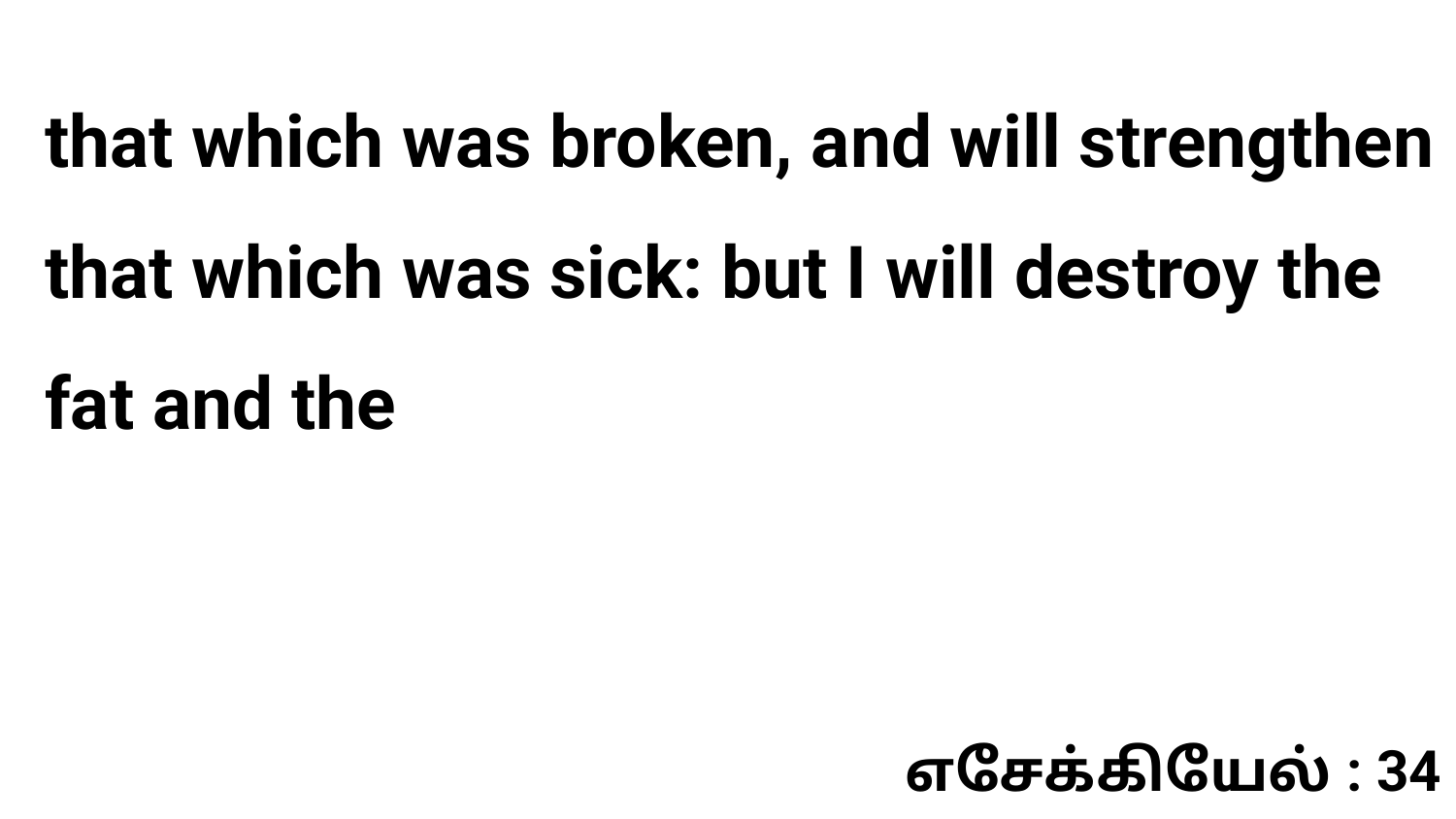

that which was broken, and will strengthen that which was sick: but I will destroy the fat and the
எசேக்கியேல் : 34